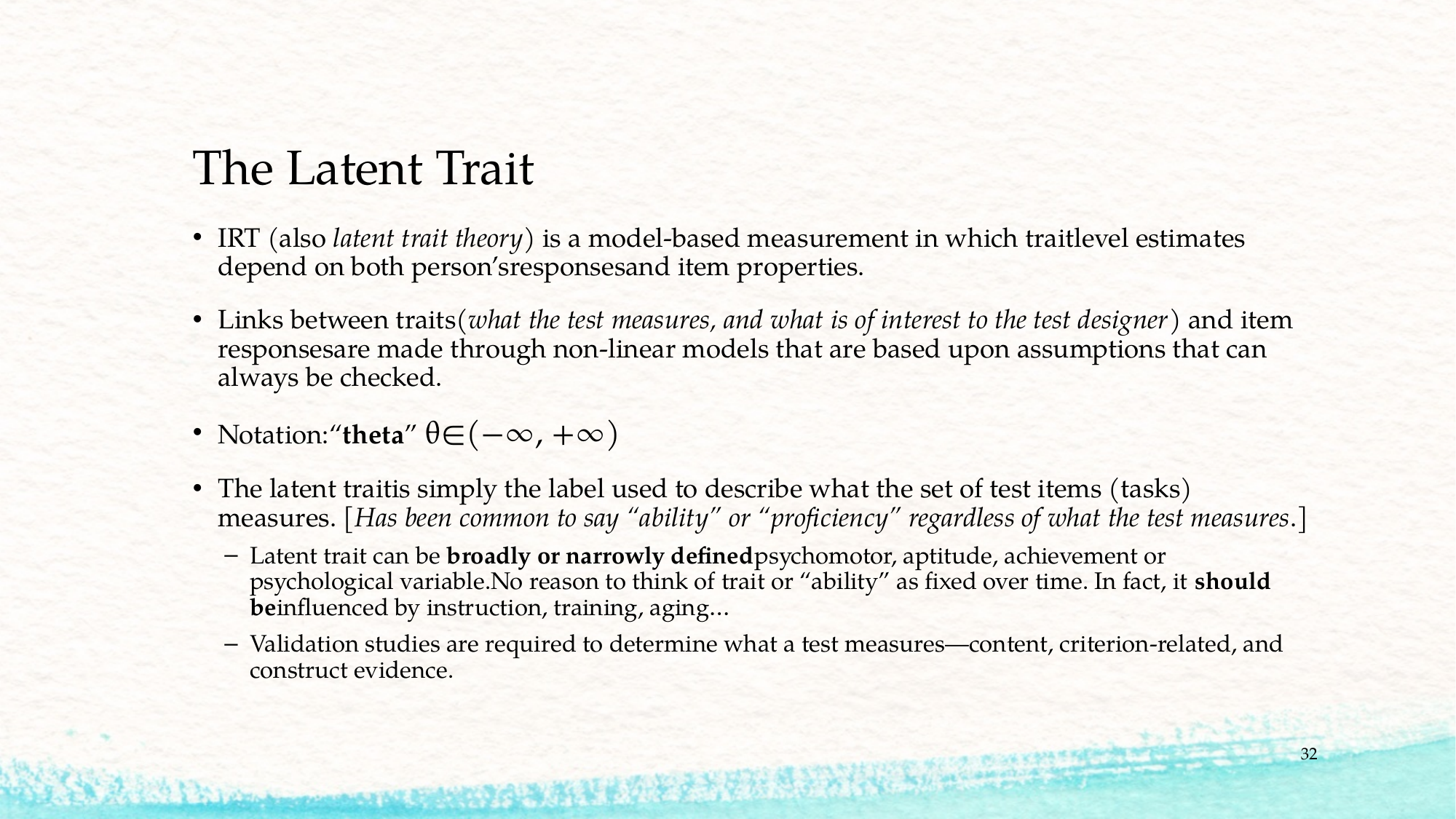

# The Latent Trait
IRT (also latent trait theory) is a model-based measurement in which traitlevel estimates depend on both person’sresponsesand item properties.
Links between traits(what the test measures, and what is of interest to the test designer) and item responsesare made through non-linear models that are based upon assumptions that can always be checked.
Notation:“theta” θ∈(−∞, +∞)
The latent traitis simply the label used to describe what the set of test items (tasks) measures. [Has been common to say “ability” or “proficiency” regardless of what the test measures.]
Latent trait can be broadly or narrowly definedpsychomotor, aptitude, achievement or psychological variable.No reason to think of trait or “ability” as fixed over time. In fact, it should beinfluenced by instruction, training, aging…
Validation studies are required to determine what a test measures—content, criterion-related, and construct evidence.

32